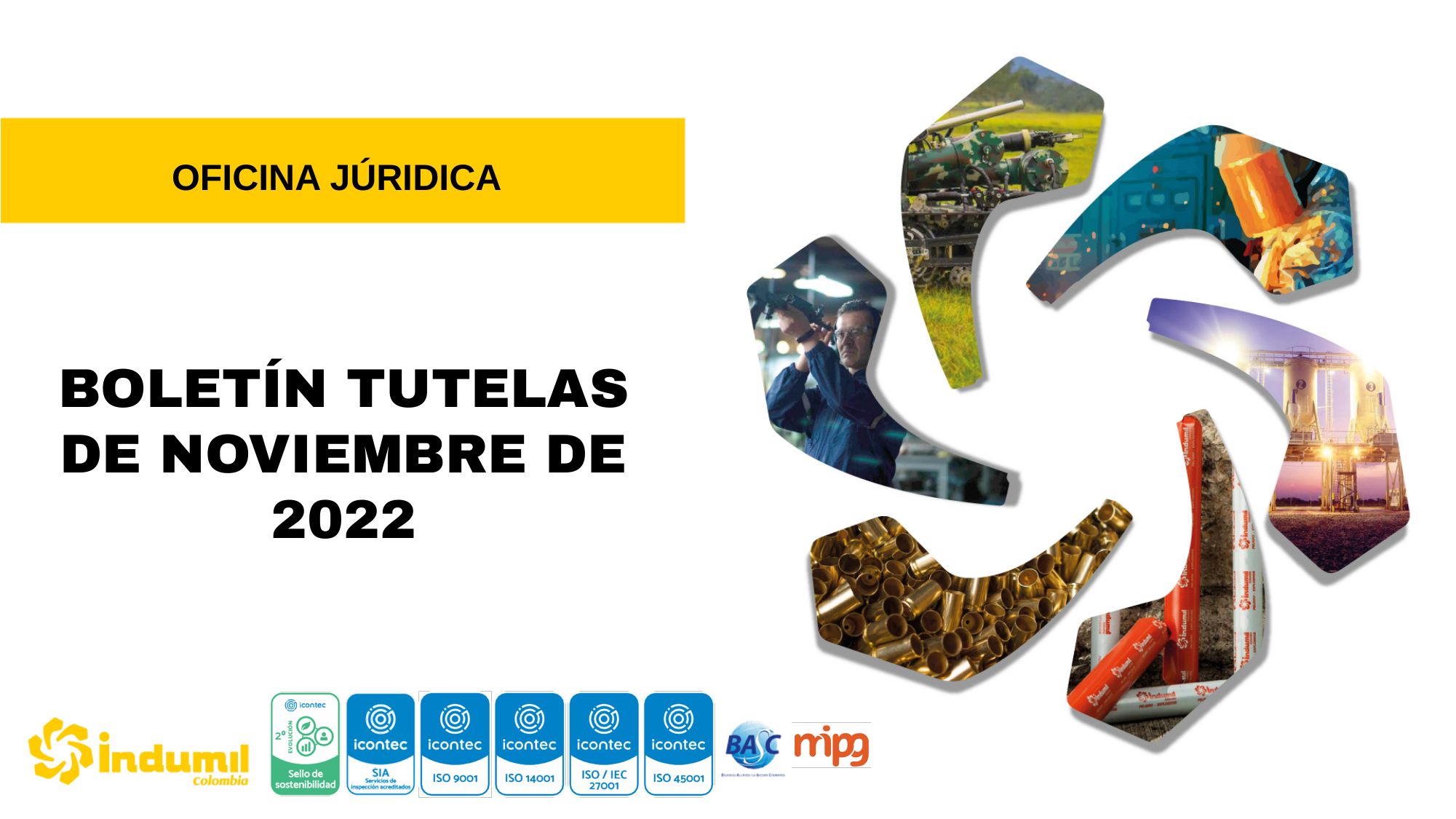

OFICINA JÚRIDICA
BOLETÍN TUTELAS DE NOVIEMBRE DE 2022